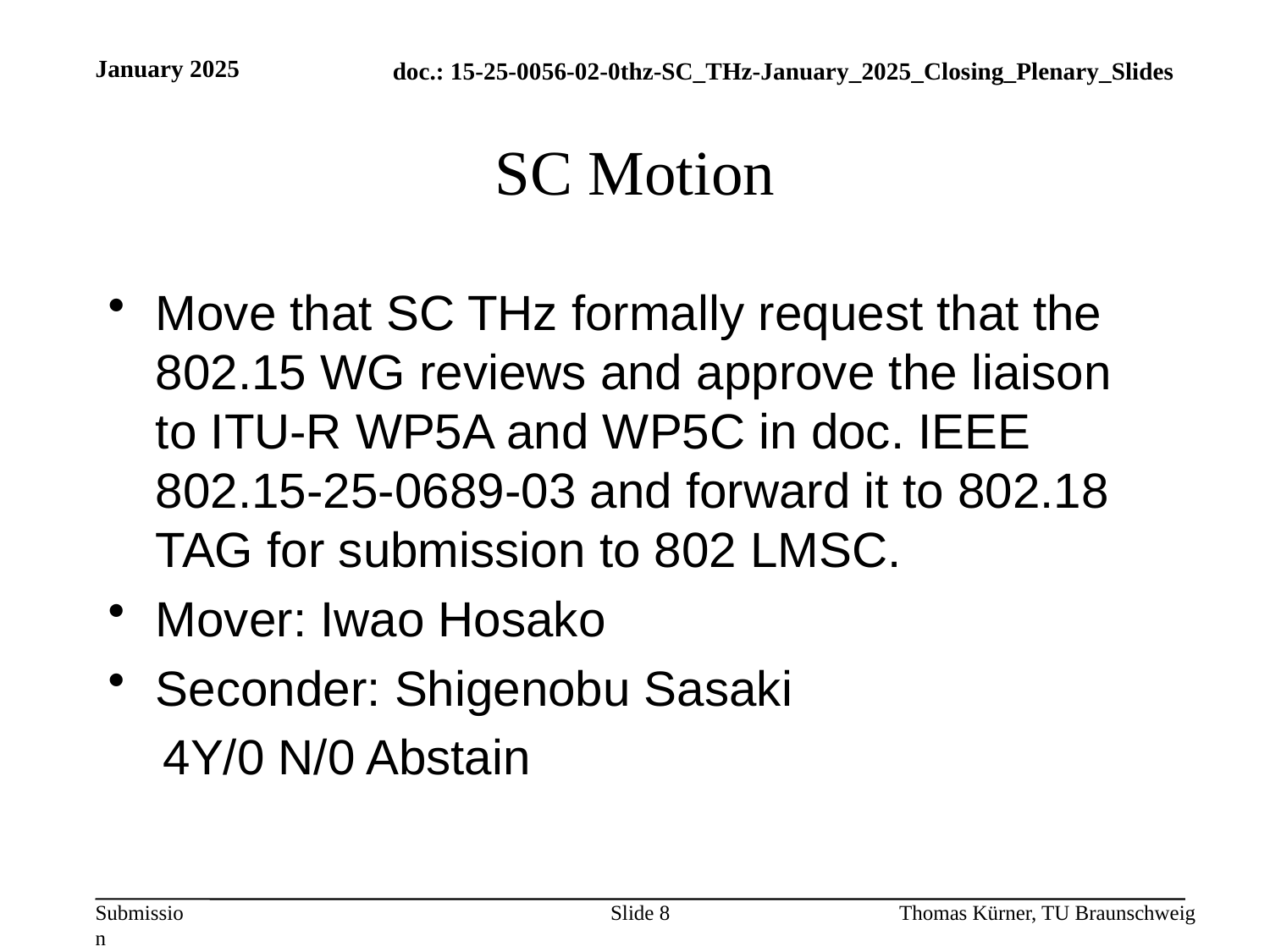

January 2025
# SC Motion
Move that SC THz formally request that the 802.15 WG reviews and approve the liaison to ITU-R WP5A and WP5C in doc. IEEE 802.15-25-0689-03 and forward it to 802.18 TAG for submission to 802 LMSC.
Mover: Iwao Hosako
Seconder: Shigenobu Sasaki
    4Y/0 N/0 Abstain

Slide 8
Thomas Kürner, TU Braunschweig